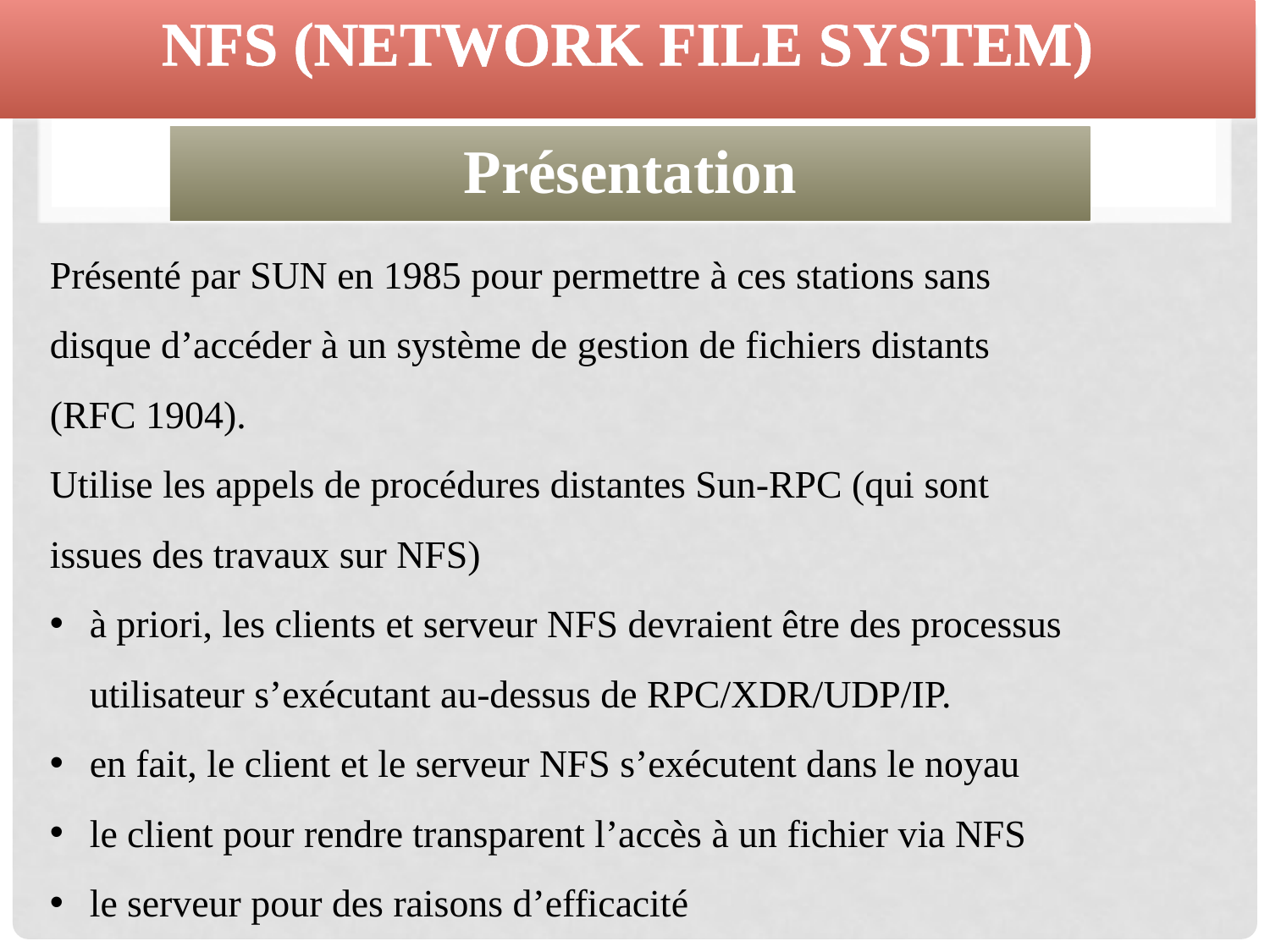

NFS (Network File System)
Présentation
Présenté par SUN en 1985 pour permettre à ces stations sans
disque d’accéder à un système de gestion de fichiers distants
(RFC 1904).
Utilise les appels de procédures distantes Sun-RPC (qui sont
issues des travaux sur NFS)
à priori, les clients et serveur NFS devraient être des processus utilisateur s’exécutant au-dessus de RPC/XDR/UDP/IP.
en fait, le client et le serveur NFS s’exécutent dans le noyau
le client pour rendre transparent l’accès à un fichier via NFS
le serveur pour des raisons d’efficacité